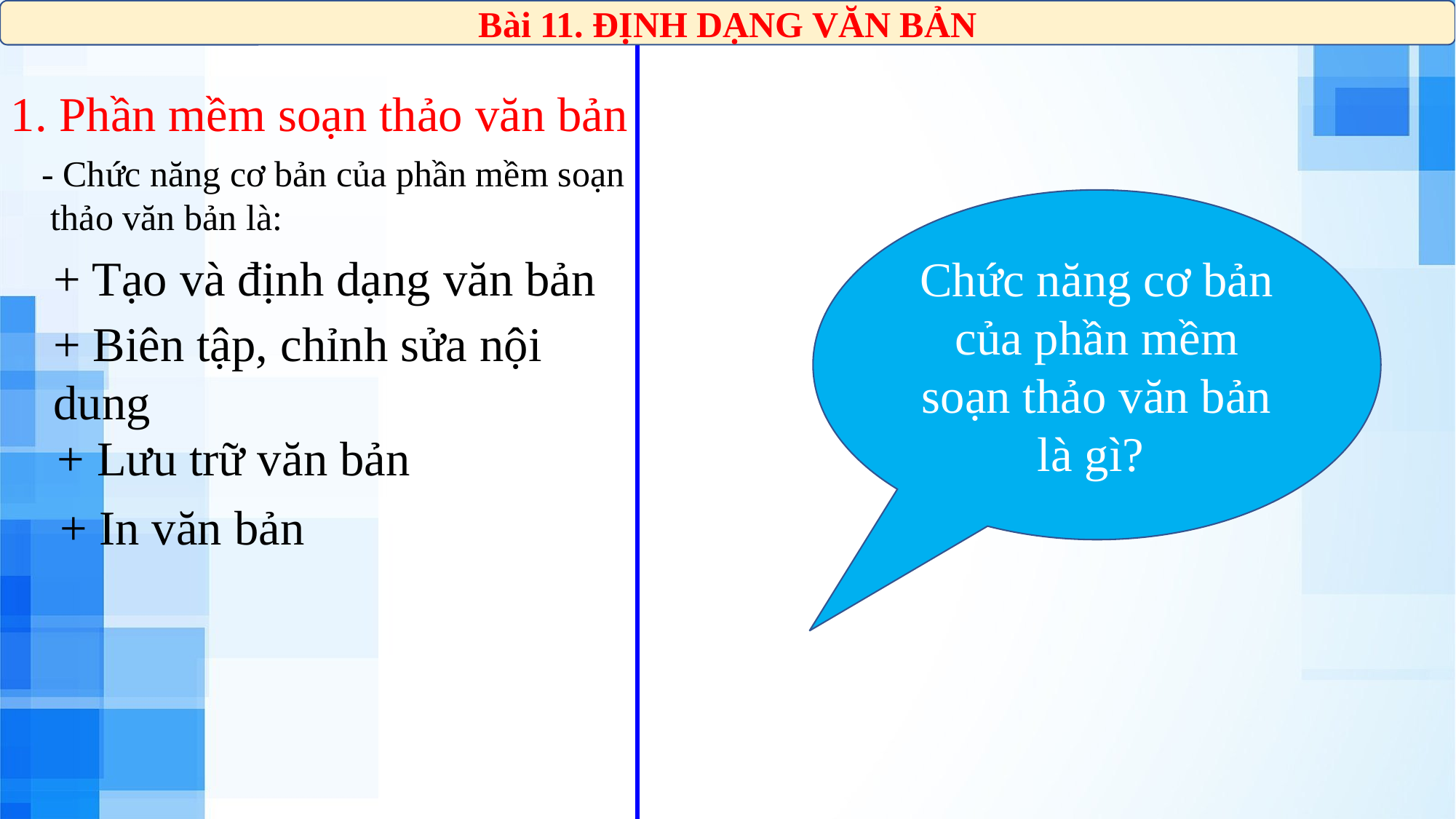

Bài 11. ĐỊNH DẠNG VĂN BẢN
1. Phần mềm soạn thảo văn bản
- Chức năng cơ bản của phần mềm soạn
 thảo văn bản là:
Chức năng cơ bản của phần mềm soạn thảo văn bản là gì?
+ Tạo và định dạng văn bản
+ Biên tập, chỉnh sửa nội dung
+ Lưu trữ văn bản
+ In văn bản